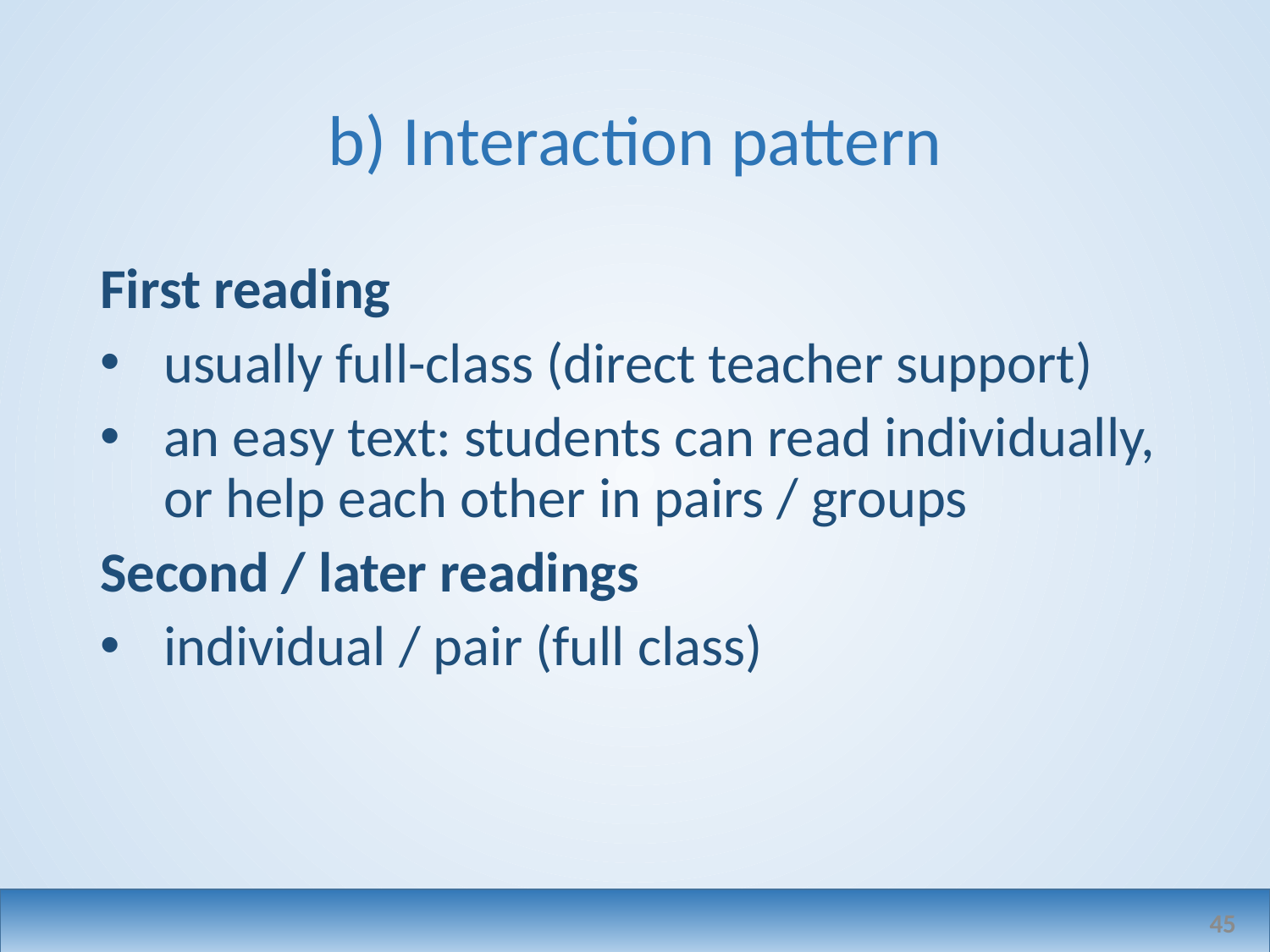

# b) Interaction pattern
First reading
usually full-class (direct teacher support)
an easy text: students can read individually, or help each other in pairs / groups
Second / later readings
individual / pair (full class)
45